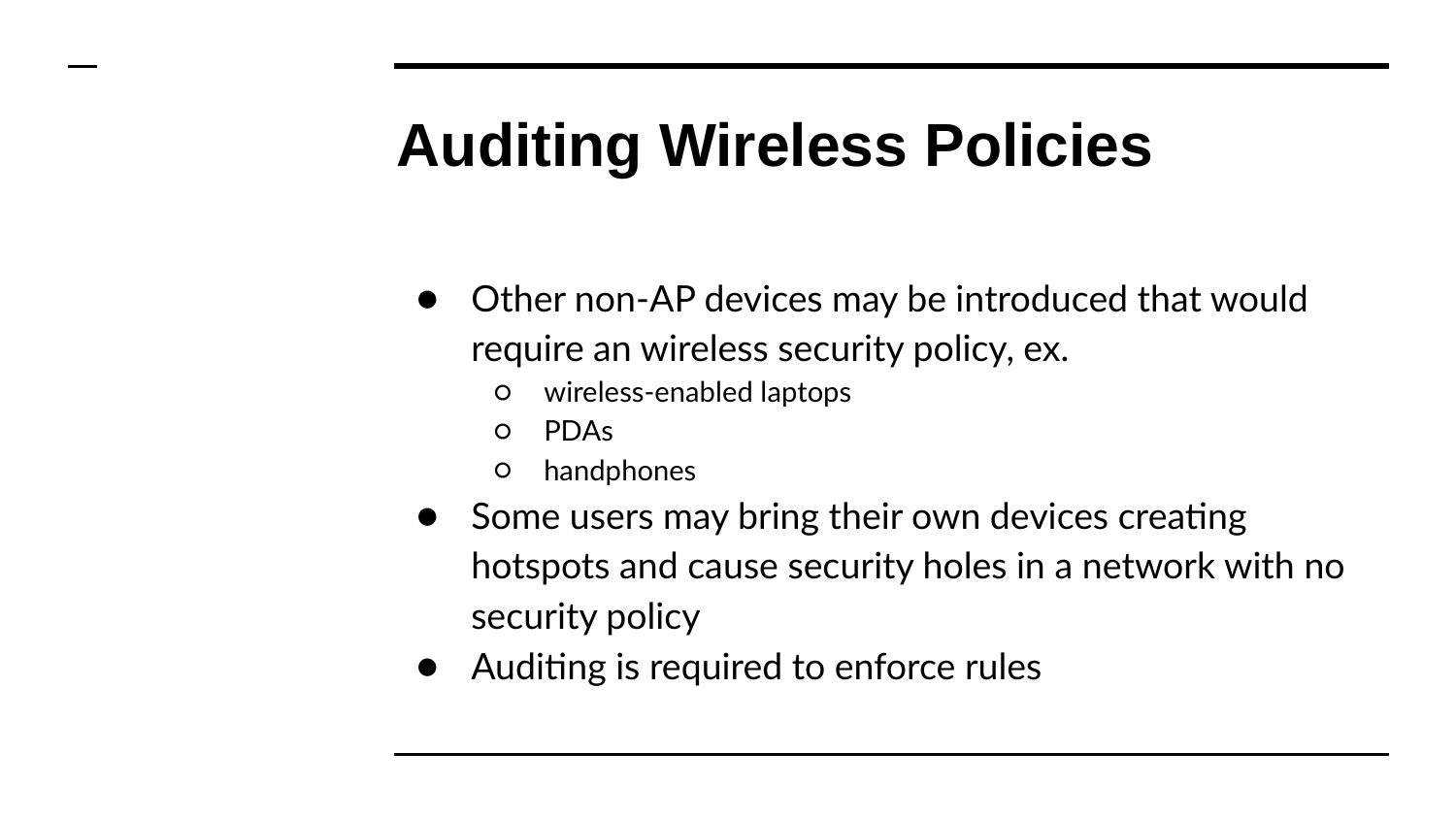

# Auditing Wireless Policies
Other non-AP devices may be introduced that would require an wireless security policy, ex.
wireless-enabled laptops
PDAs
handphones
Some users may bring their own devices creating hotspots and cause security holes in a network with no security policy
Auditing is required to enforce rules